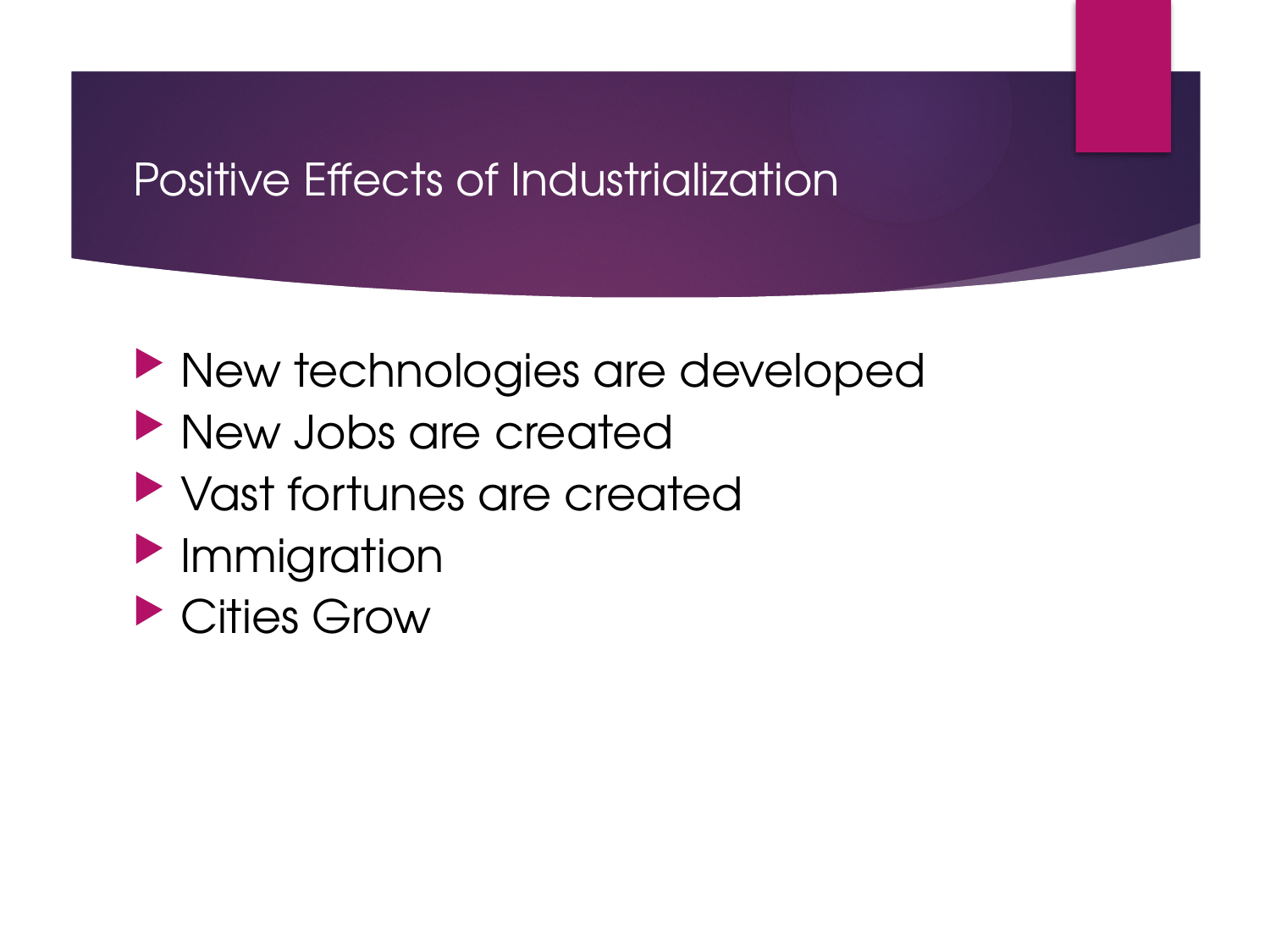

# Positive Effects of Industrialization
New technologies are developed
New Jobs are created
Vast fortunes are created
Immigration
Cities Grow